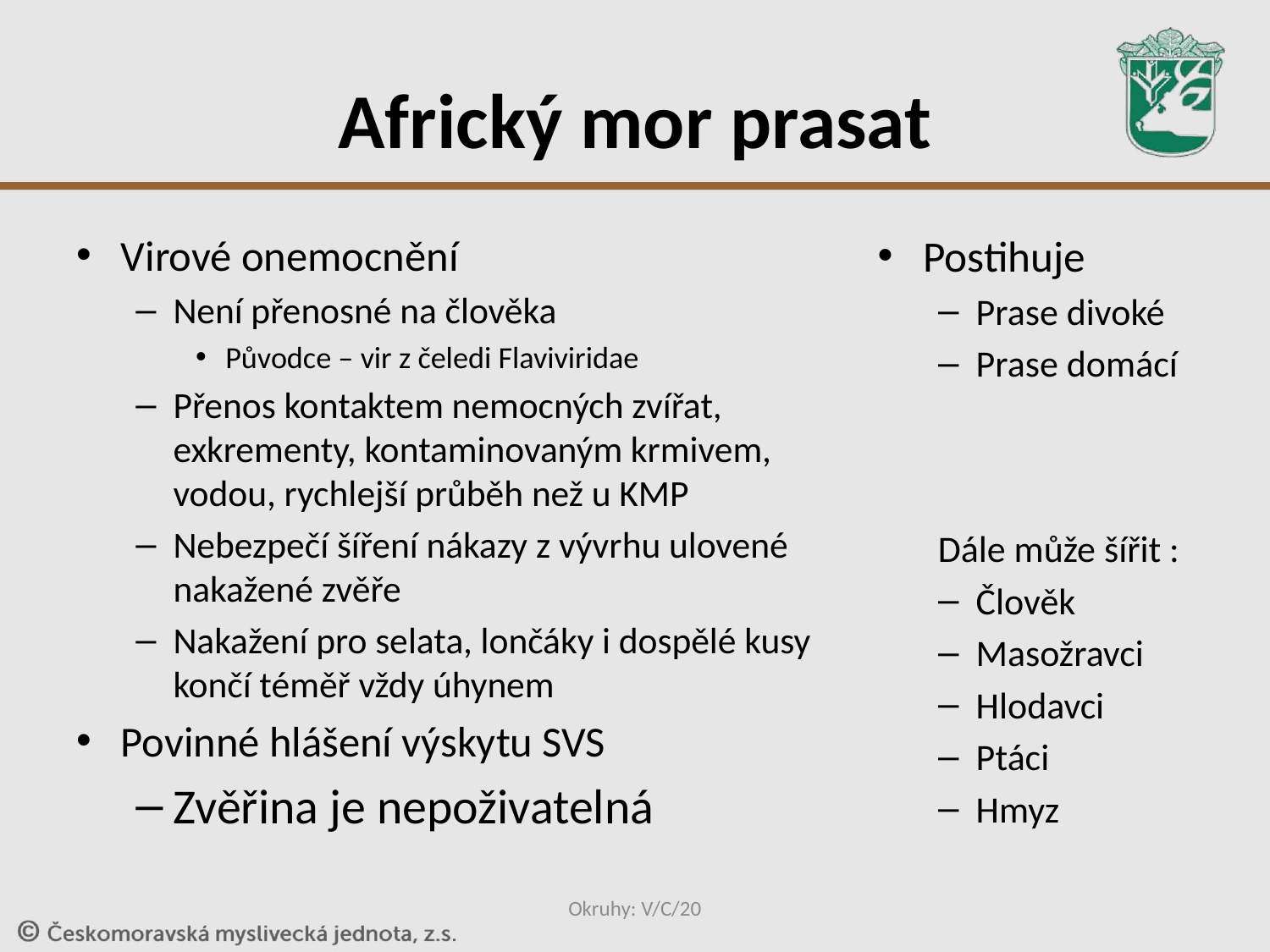

# Africký mor prasat
Virové onemocnění
Není přenosné na člověka
Původce – vir z čeledi Flaviviridae
Přenos kontaktem nemocných zvířat, exkrementy, kontaminovaným krmivem, vodou, rychlejší průběh než u KMP
Nebezpečí šíření nákazy z vývrhu ulovené nakažené zvěře
Nakažení pro selata, lončáky i dospělé kusy končí téměř vždy úhynem
Povinné hlášení výskytu SVS
Zvěřina je nepoživatelná
Postihuje
Prase divoké
Prase domácí

Dále může šířit :
Člověk
Masožravci
Hlodavci
Ptáci
Hmyz

Okruhy: V/C/20